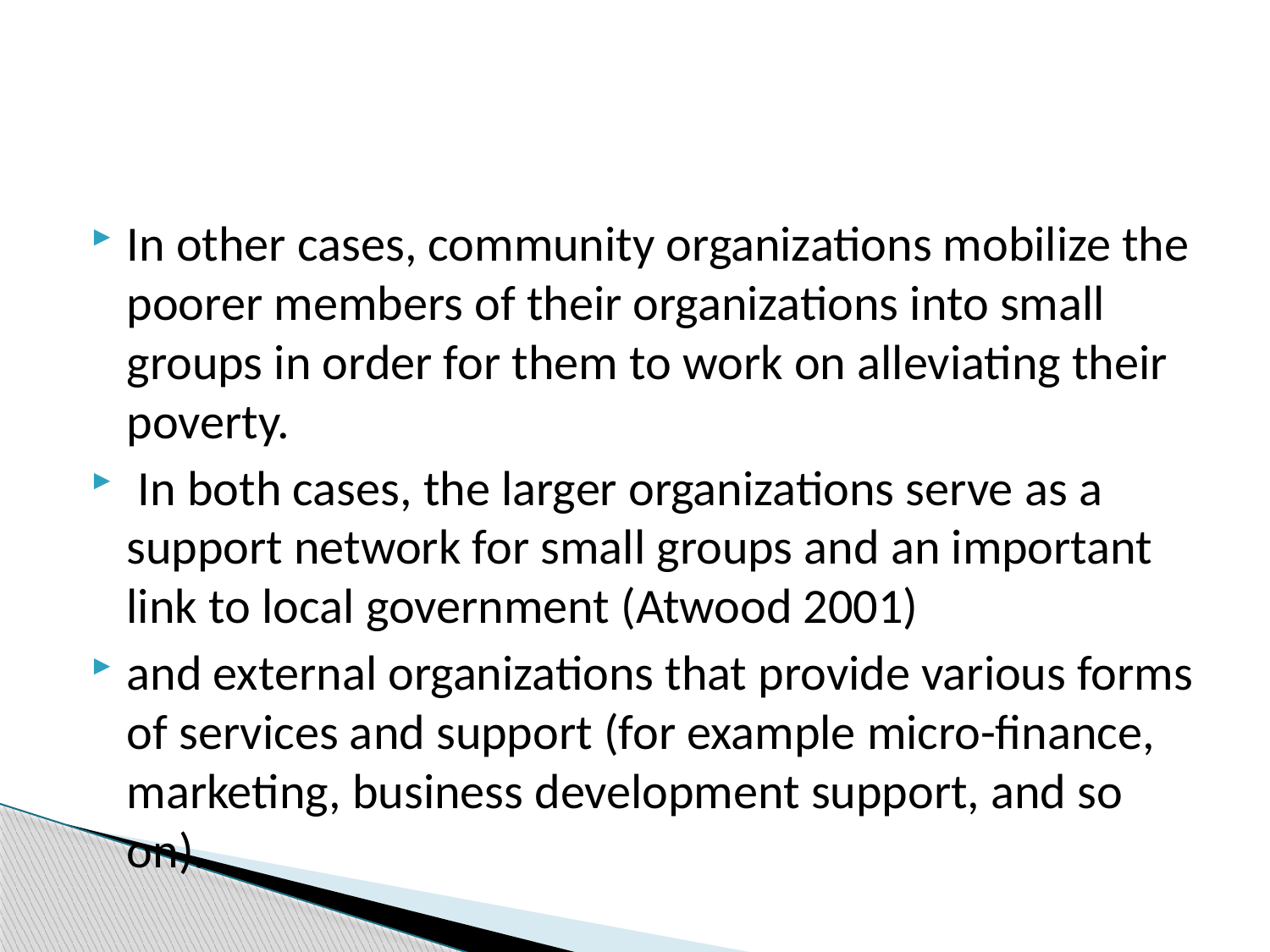

#
In other cases, community organizations mobilize the poorer members of their organizations into small groups in order for them to work on alleviating their poverty.
 In both cases, the larger organizations serve as a support network for small groups and an important link to local government (Atwood 2001)
and external organizations that provide various forms of services and support (for example micro-finance, marketing, business development support, and so on).